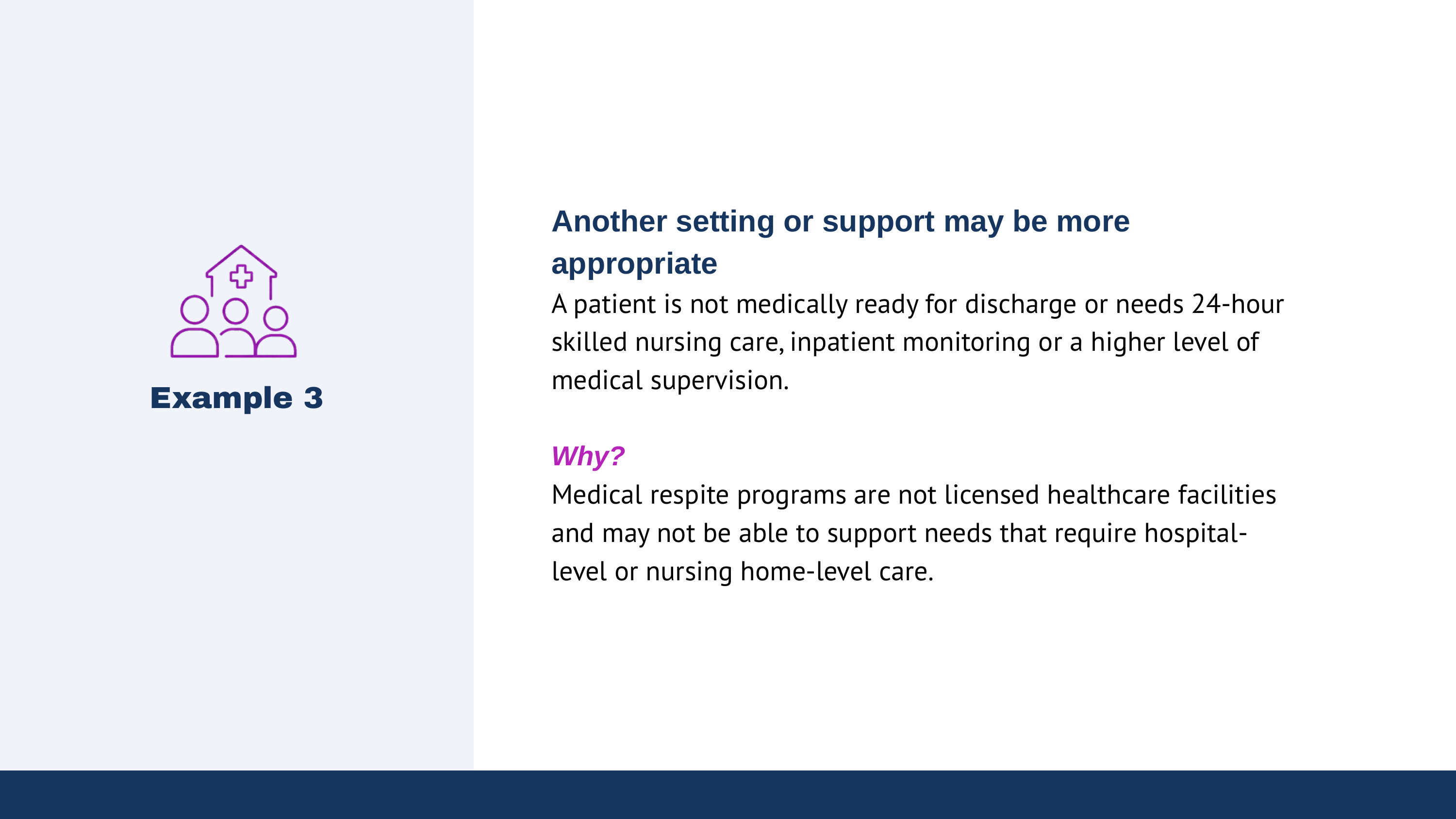

Another setting or support may be more appropriate
A patient is not medically ready for discharge or needs 24-hour skilled nursing care, inpatient monitoring or a higher level of medical supervision.

Why?
Medical respite programs are not licensed healthcare facilities and may not be able to support needs that require hospital-level or nursing home-level care.

Example 3